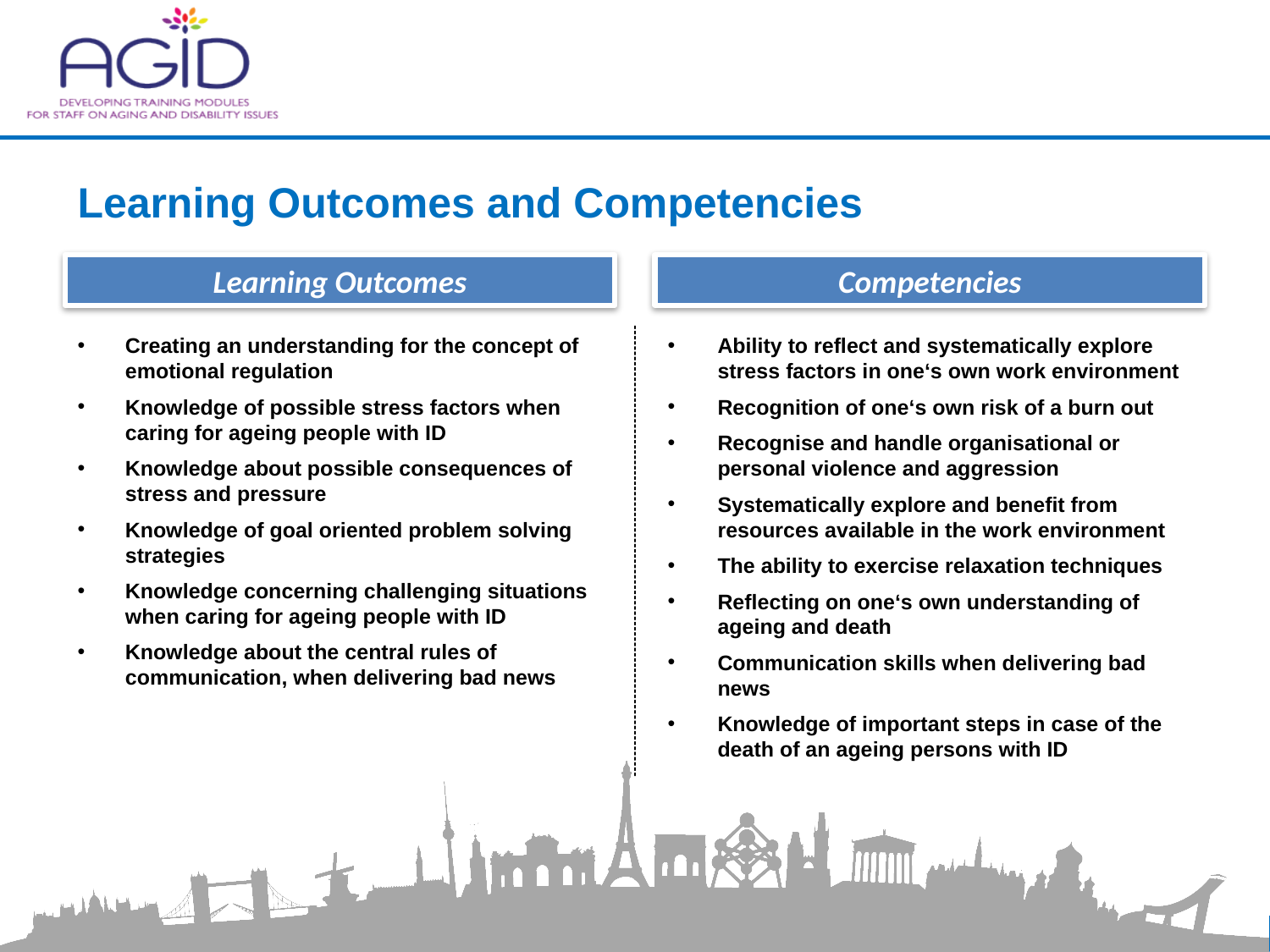

# Learning Outcomes and Competencies
Learning Outcomes
Competencies
Creating an understanding for the concept of emotional regulation
Knowledge of possible stress factors when caring for ageing people with ID
Knowledge about possible consequences of stress and pressure
Knowledge of goal oriented problem solving strategies
Knowledge concerning challenging situations when caring for ageing people with ID
Knowledge about the central rules of communication, when delivering bad news
Ability to reflect and systematically explore stress factors in one‘s own work environment
Recognition of one‘s own risk of a burn out
Recognise and handle organisational or personal violence and aggression
Systematically explore and benefit from resources available in the work environment
The ability to exercise relaxation techniques
Reflecting on one‘s own understanding of ageing and death
Communication skills when delivering bad news
Knowledge of important steps in case of the death of an ageing persons with ID